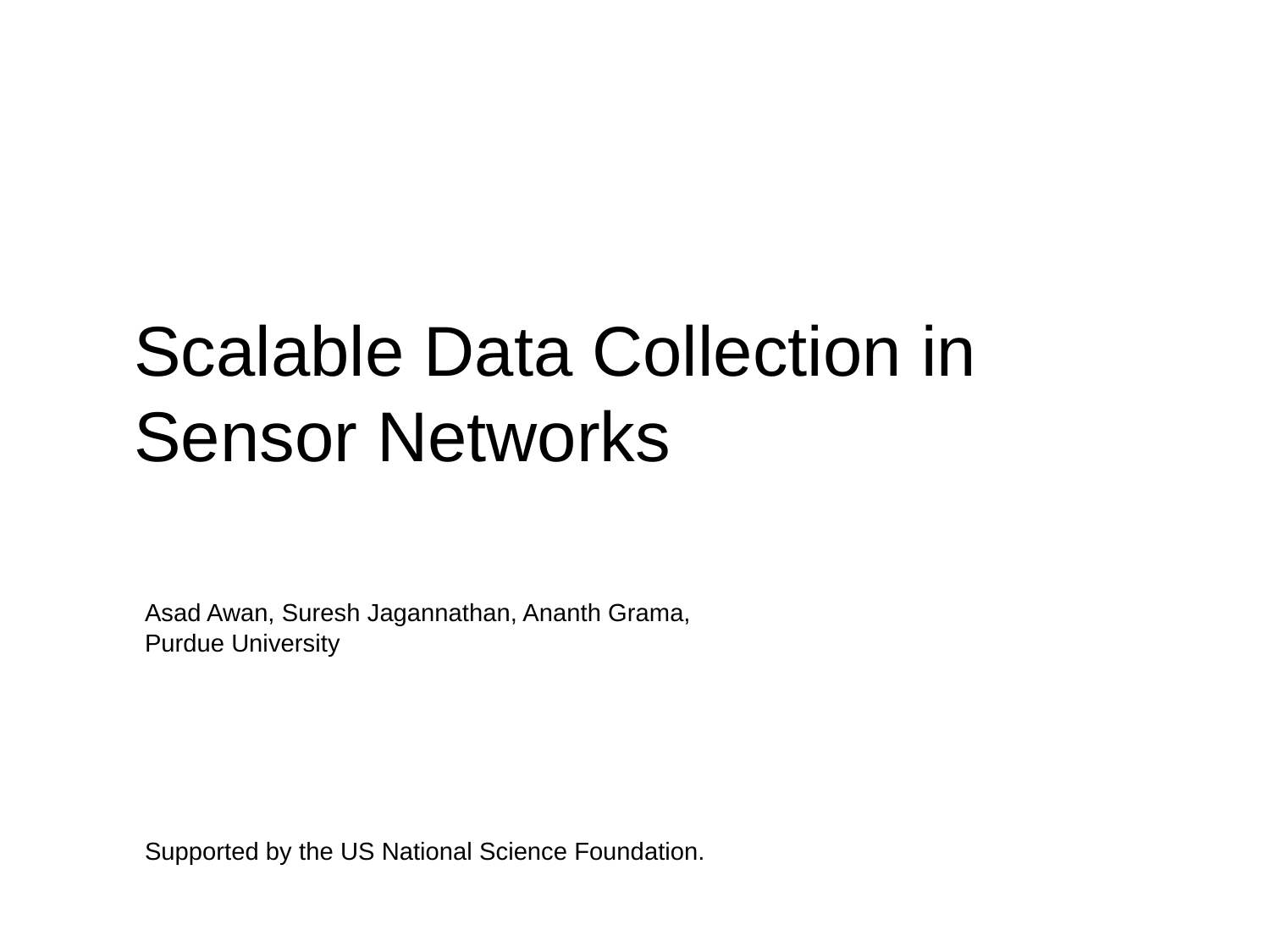

# Scalable Data Collection in Sensor Networks

Asad Awan, Suresh Jagannathan, Ananth Grama,
Purdue University

Supported by the US National Science Foundation.